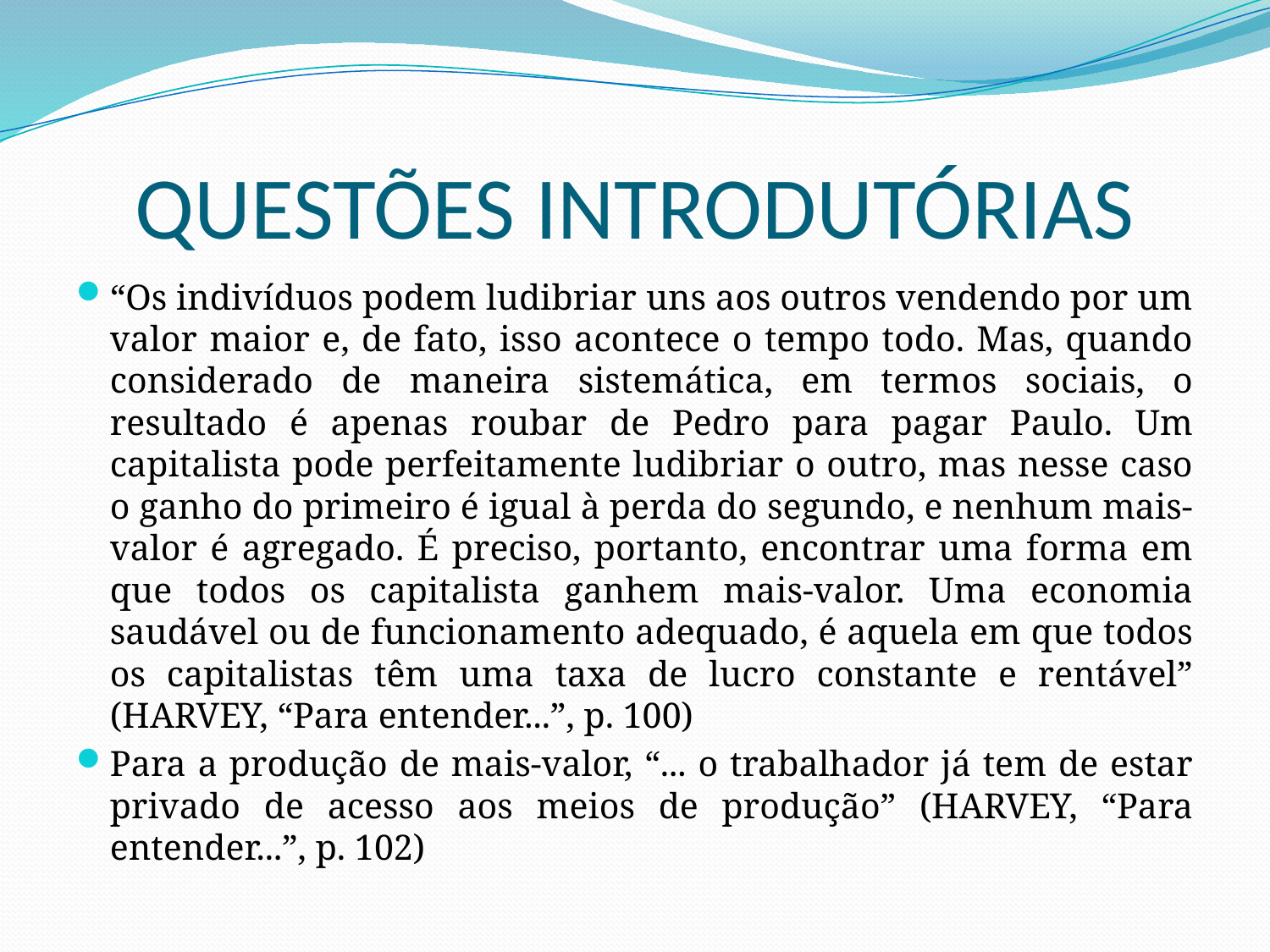

# QUESTÕES INTRODUTÓRIAS
“Os indivíduos podem ludibriar uns aos outros vendendo por um valor maior e, de fato, isso acontece o tempo todo. Mas, quando considerado de maneira sistemática, em termos sociais, o resultado é apenas roubar de Pedro para pagar Paulo. Um capitalista pode perfeitamente ludibriar o outro, mas nesse caso o ganho do primeiro é igual à perda do segundo, e nenhum mais-valor é agregado. É preciso, portanto, encontrar uma forma em que todos os capitalista ganhem mais-valor. Uma economia saudável ou de funcionamento adequado, é aquela em que todos os capitalistas têm uma taxa de lucro constante e rentável” (HARVEY, “Para entender...”, p. 100)
Para a produção de mais-valor, “... o trabalhador já tem de estar privado de acesso aos meios de produção” (HARVEY, “Para entender...”, p. 102)